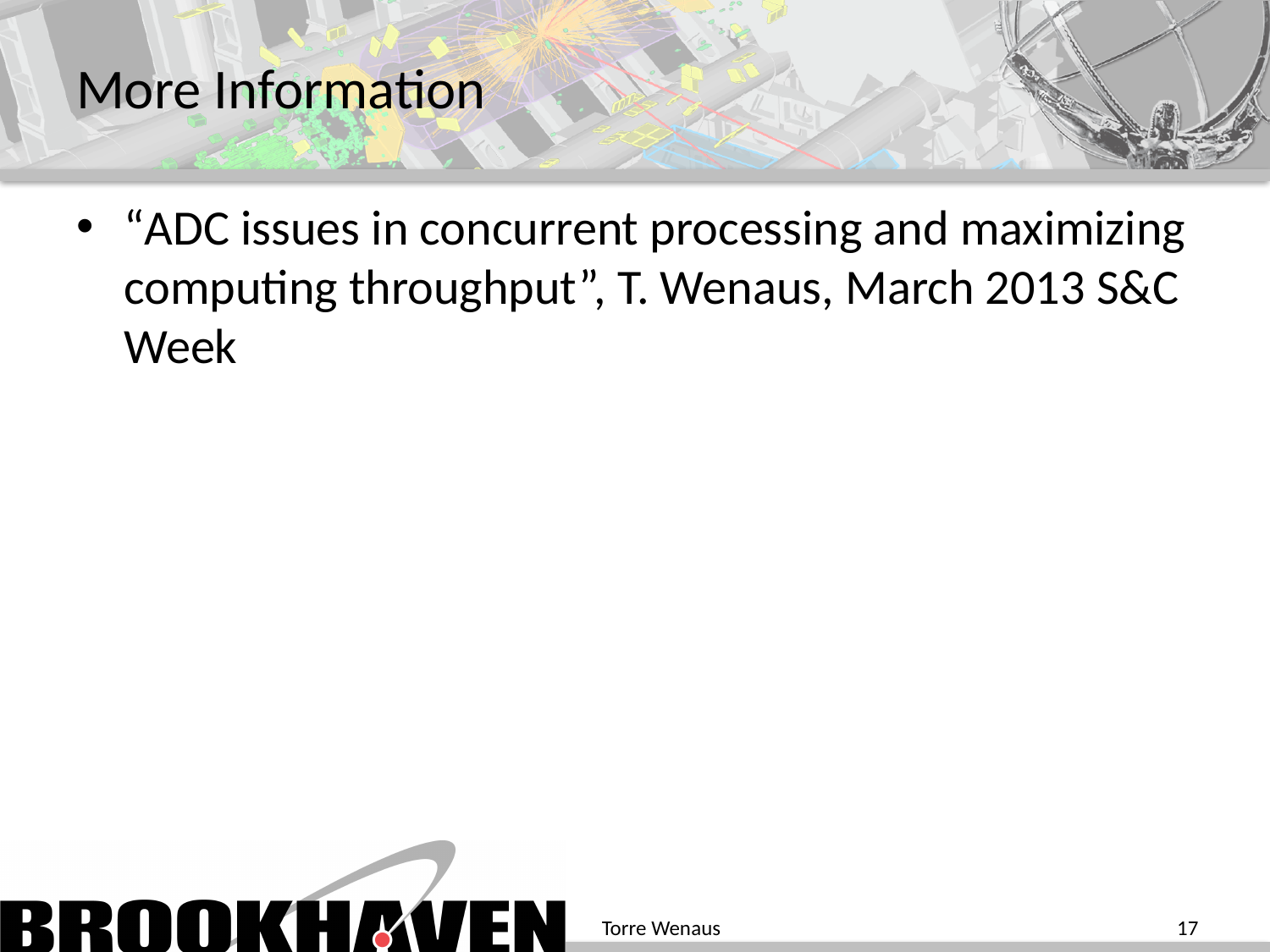

# More Information
“ADC issues in concurrent processing and maximizing computing throughput”, T. Wenaus, March 2013 S&C Week
Torre Wenaus
17